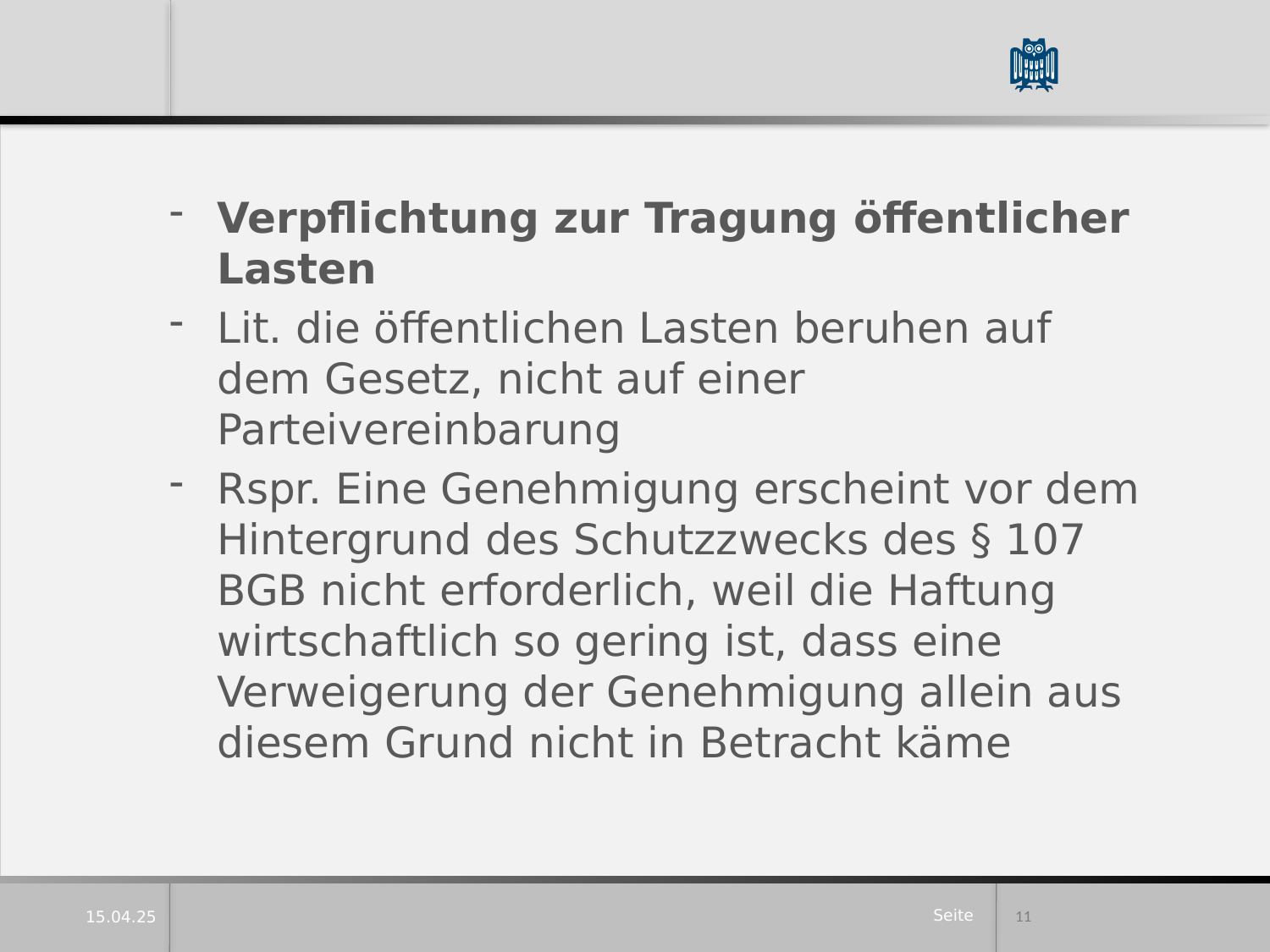

Verpflichtung zur Tragung öffentlicher Lasten
Lit. die öffentlichen Lasten beruhen auf dem Gesetz, nicht auf einer Parteivereinbarung
Rspr. Eine Genehmigung erscheint vor dem Hintergrund des Schutzzwecks des § 107 BGB nicht erforderlich, weil die Haftung wirtschaftlich so gering ist, dass eine Verweigerung der Genehmigung allein aus diesem Grund nicht in Betracht käme

11
15.04.25